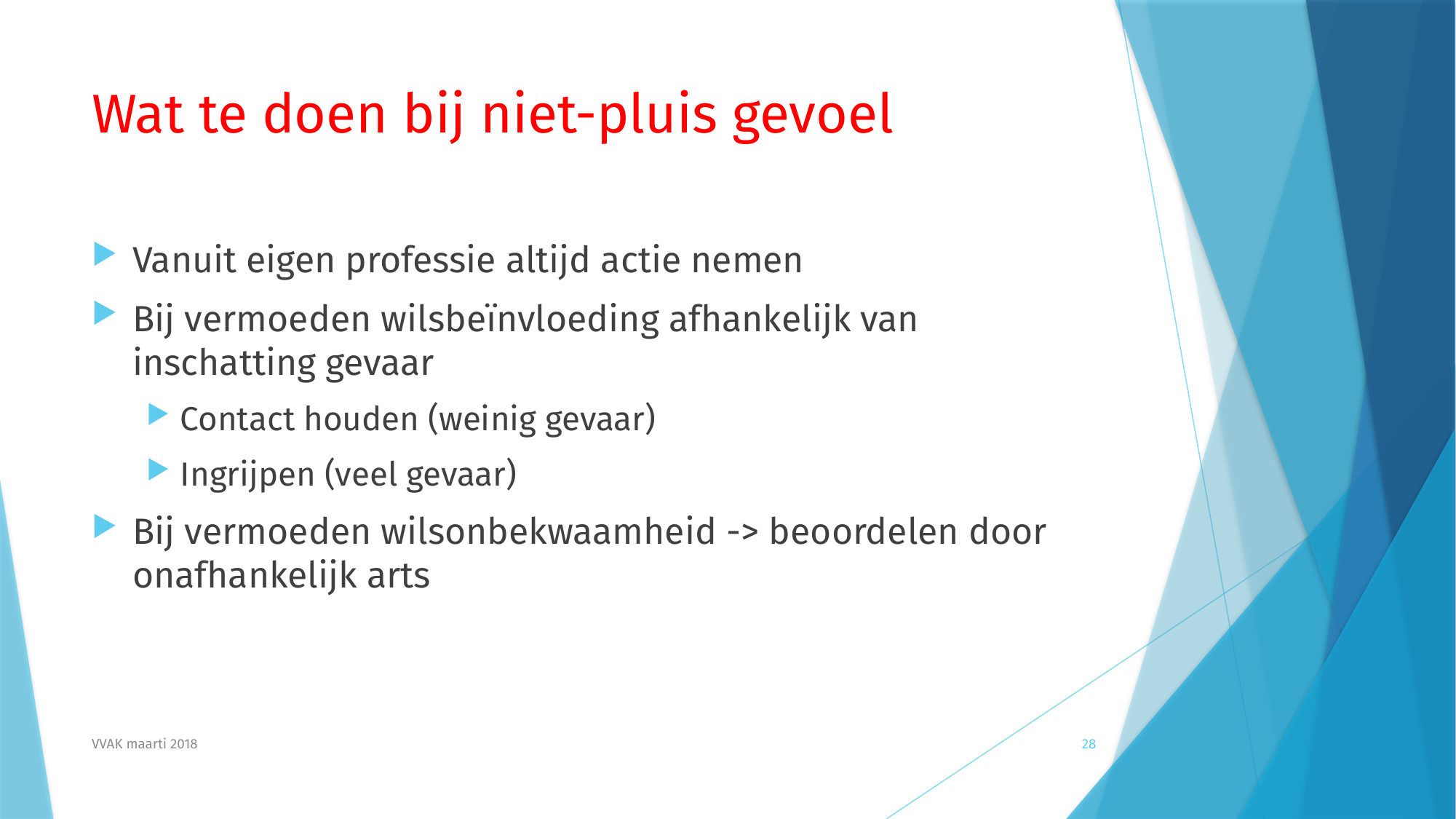

# Wat te doen bij niet-pluis gevoel
Vanuit eigen professie altijd actie nemen
Bij vermoeden wilsbeïnvloeding afhankelijk van inschatting gevaar
Contact houden (weinig gevaar)
Ingrijpen (veel gevaar)
Bij vermoeden wilsonbekwaamheid -> beoordelen door onafhankelijk arts
VVAK maarti 2018
28